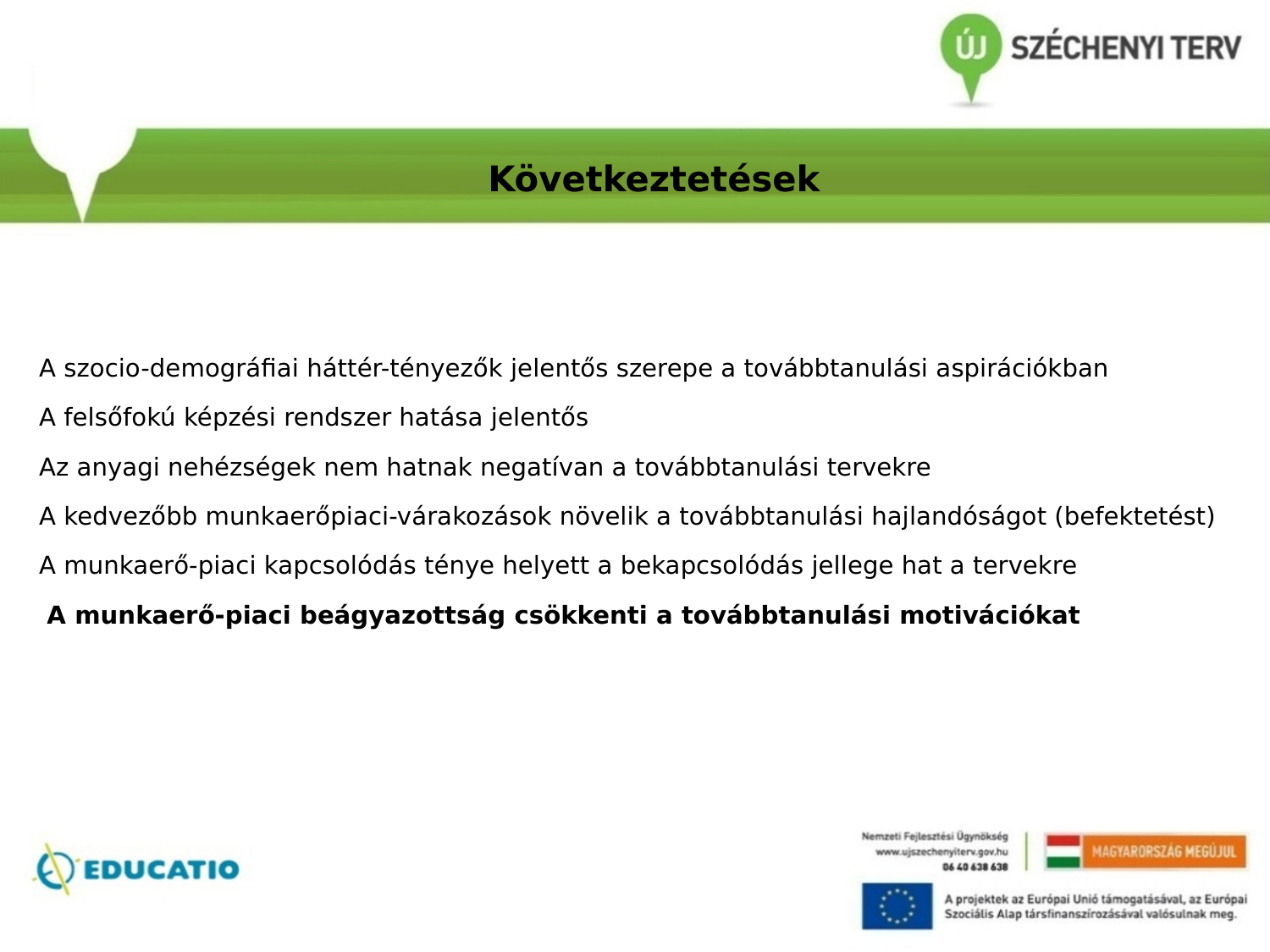

Következtetések
A szocio-demográfiai háttér-tényezők jelentős szerepe a továbbtanulási aspirációkban
A felsőfokú képzési rendszer hatása jelentős
Az anyagi nehézségek nem hatnak negatívan a továbbtanulási tervekre
A kedvezőbb munkaerőpiaci-várakozások növelik a továbbtanulási hajlandóságot (befektetést)
A munkaerő-piaci kapcsolódás ténye helyett a bekapcsolódás jellege hat a tervekre
 A munkaerő-piaci beágyazottság csökkenti a továbbtanulási motivációkat